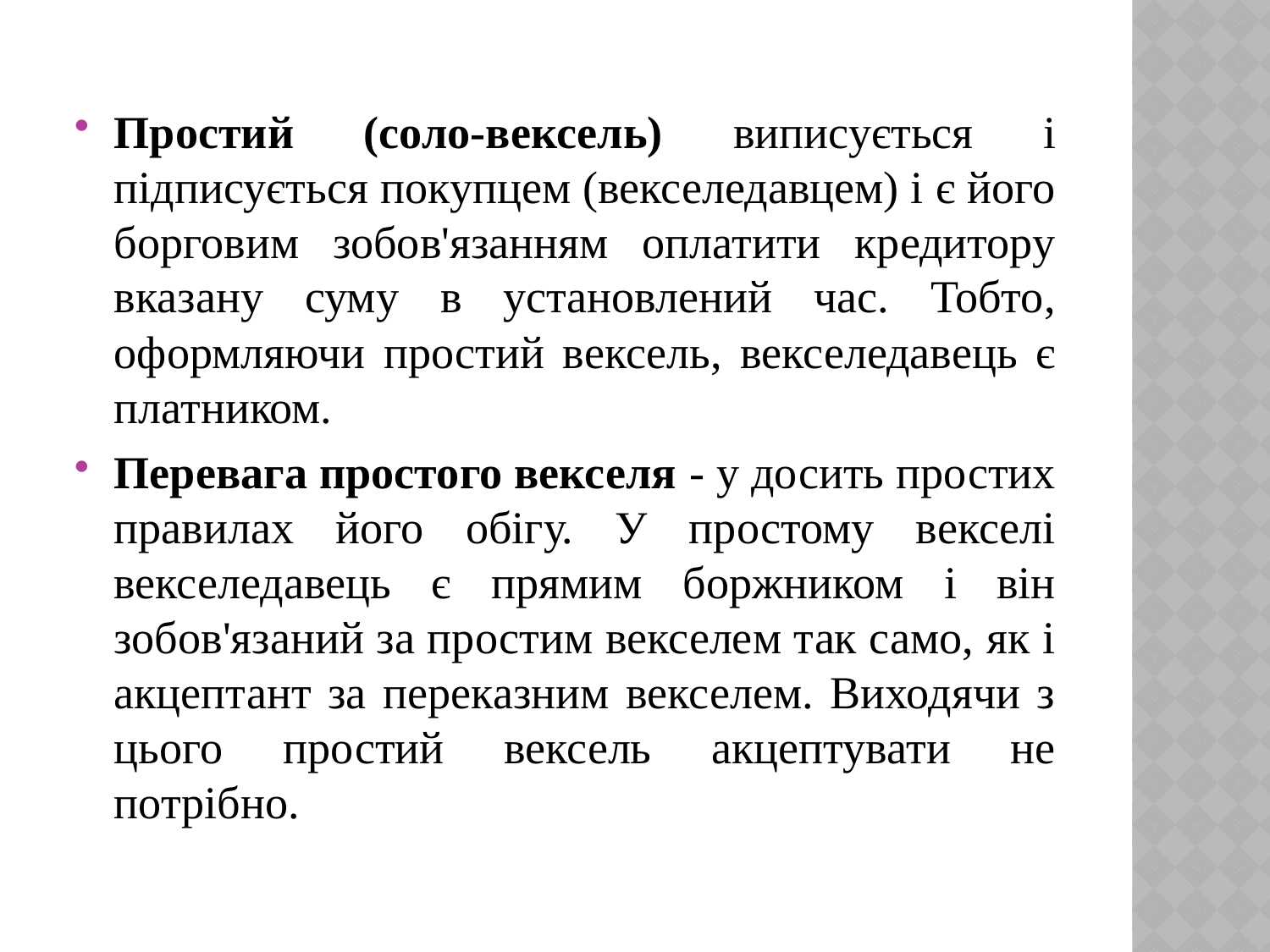

Простий (соло-вексель) виписується і підписується покупцем (векселедавцем) і є його борговим зобов'язанням оплатити кредитору вказану суму в установлений час. Тобто, оформляючи простий вексель, векселедавець є платником.
Перевага простого векселя - у досить простих правилах його обігу. У простому векселі векселедавець є прямим боржником і він зобов'язаний за простим векселем так само, як і акцептант за переказним векселем. Виходячи з цього простий вексель акцептувати не потрібно.